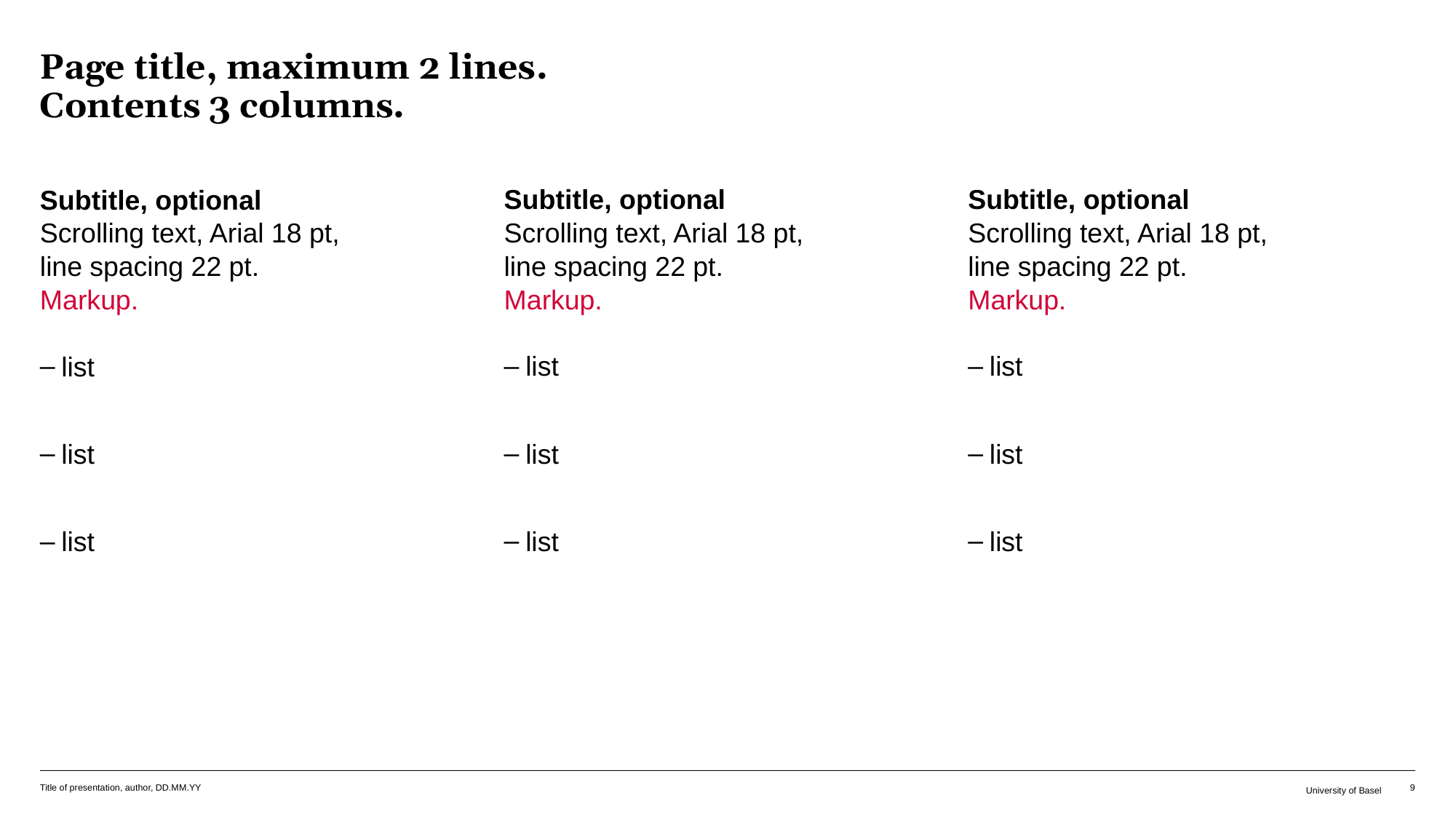

# Page title, maximum 2 lines. Contents 3 columns.
Subtitle, optional
Scrolling text, Arial 18 pt,
line spacing 22 pt.
Markup.

list

list

list

Subtitle, optional
Scrolling text, Arial 18 pt,
line spacing 22 pt.
Markup.

list

list

list

Subtitle, optional
Scrolling text, Arial 18 pt,
line spacing 22 pt.
Markup.

list

list

list

Title of presentation, author, DD.MM.YY

University of Basel

9